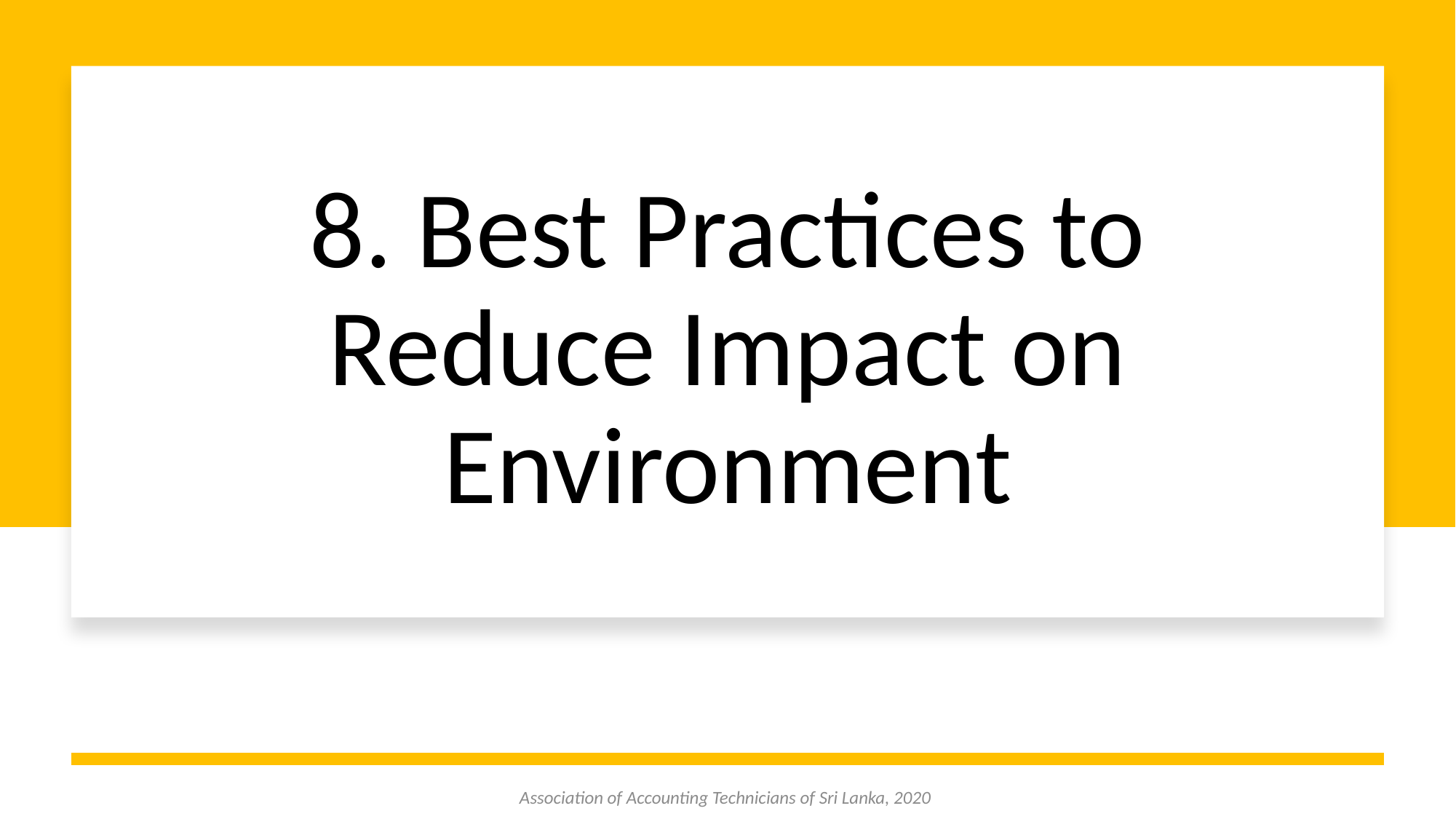

# 8. Best Practices to Reduce Impact on Environment
Association of Accounting Technicians of Sri Lanka, 2020